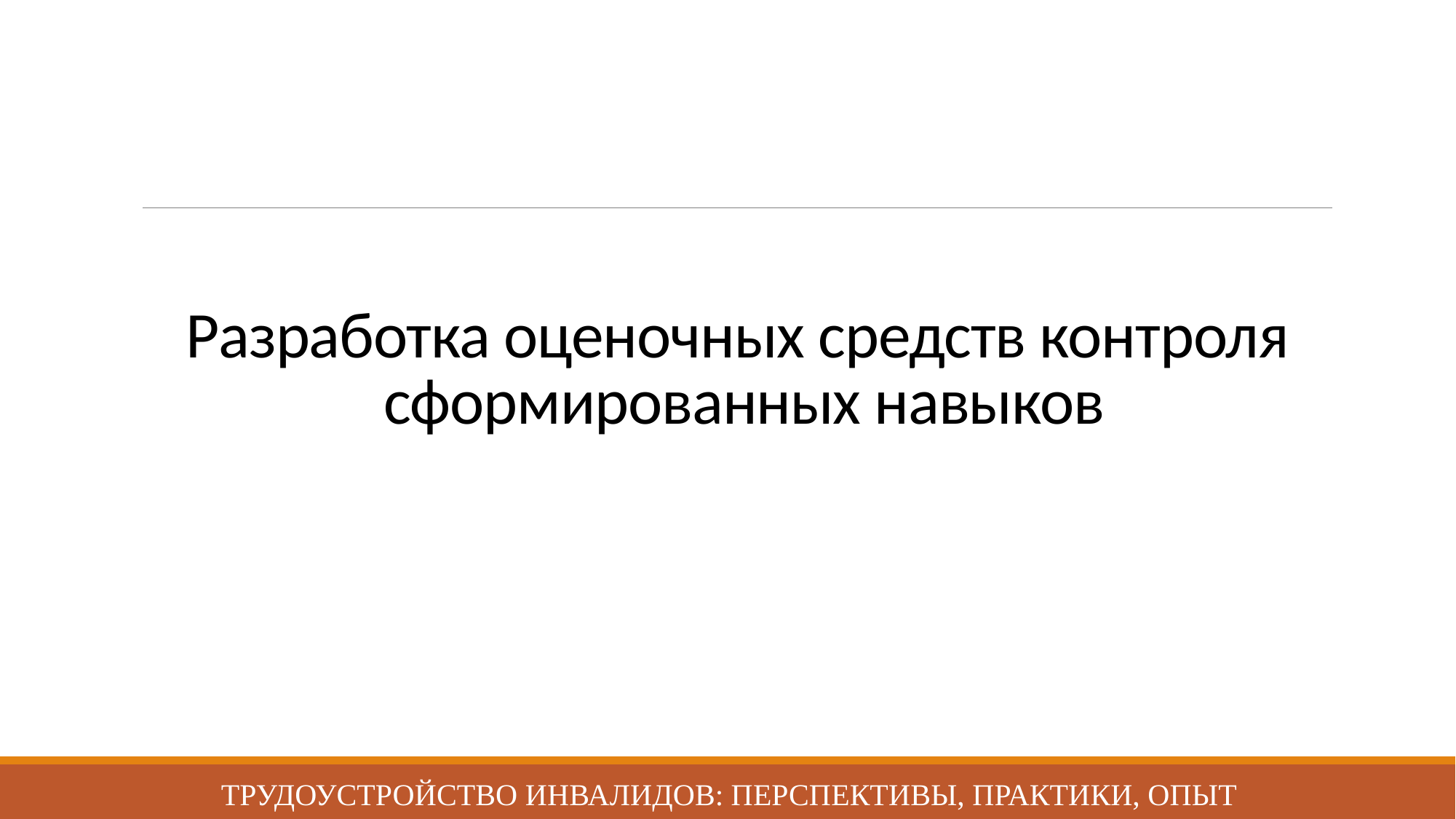

# Разработка оценочных средств контроля  сформированных навыков

Трудоустройство инвалидов: перспективы, практики, опыт